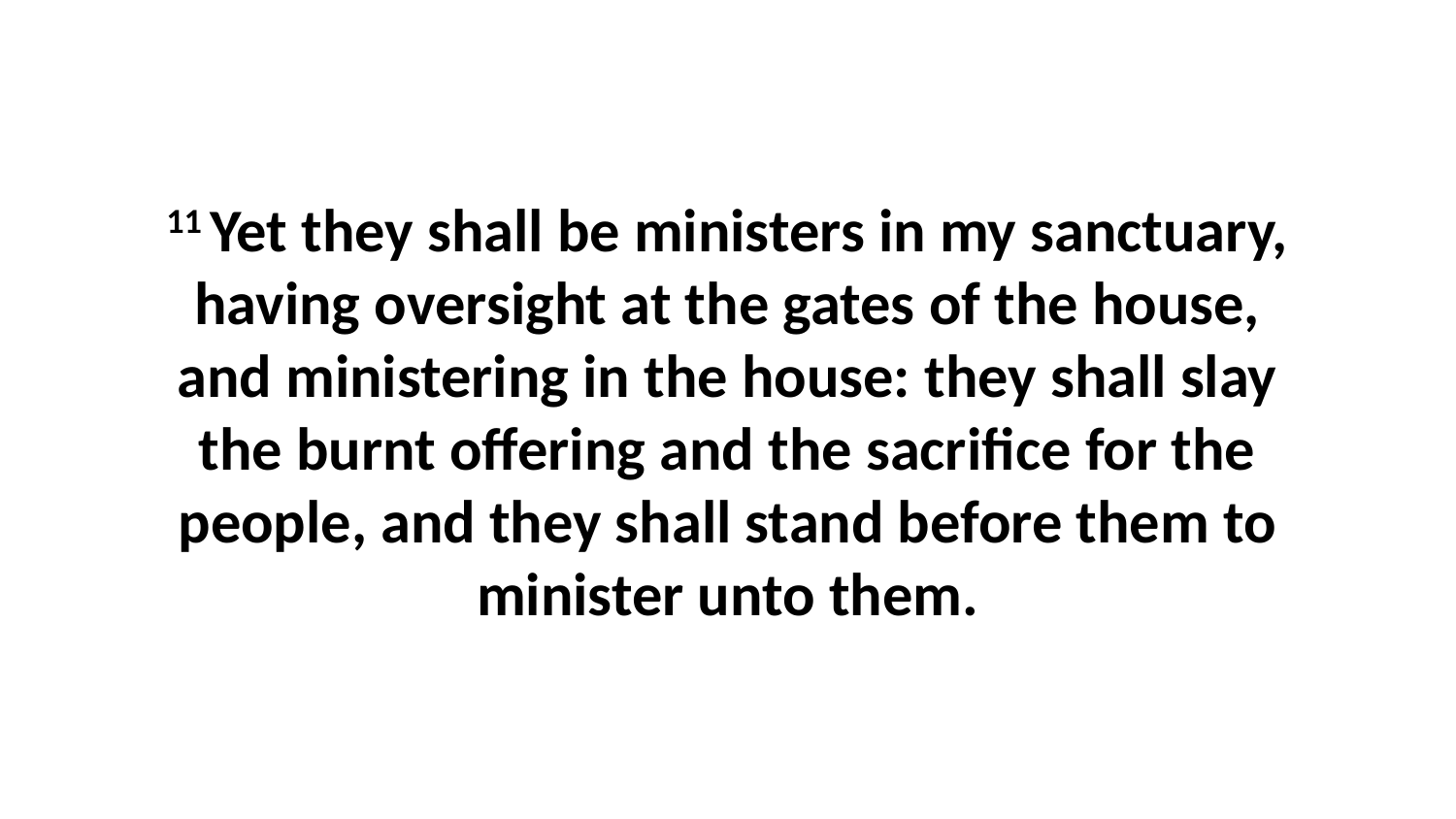

11 Yet they shall be ministers in my sanctuary, having oversight at the gates of the house, and ministering in the house: they shall slay the burnt offering and the sacrifice for the people, and they shall stand before them to minister unto them.